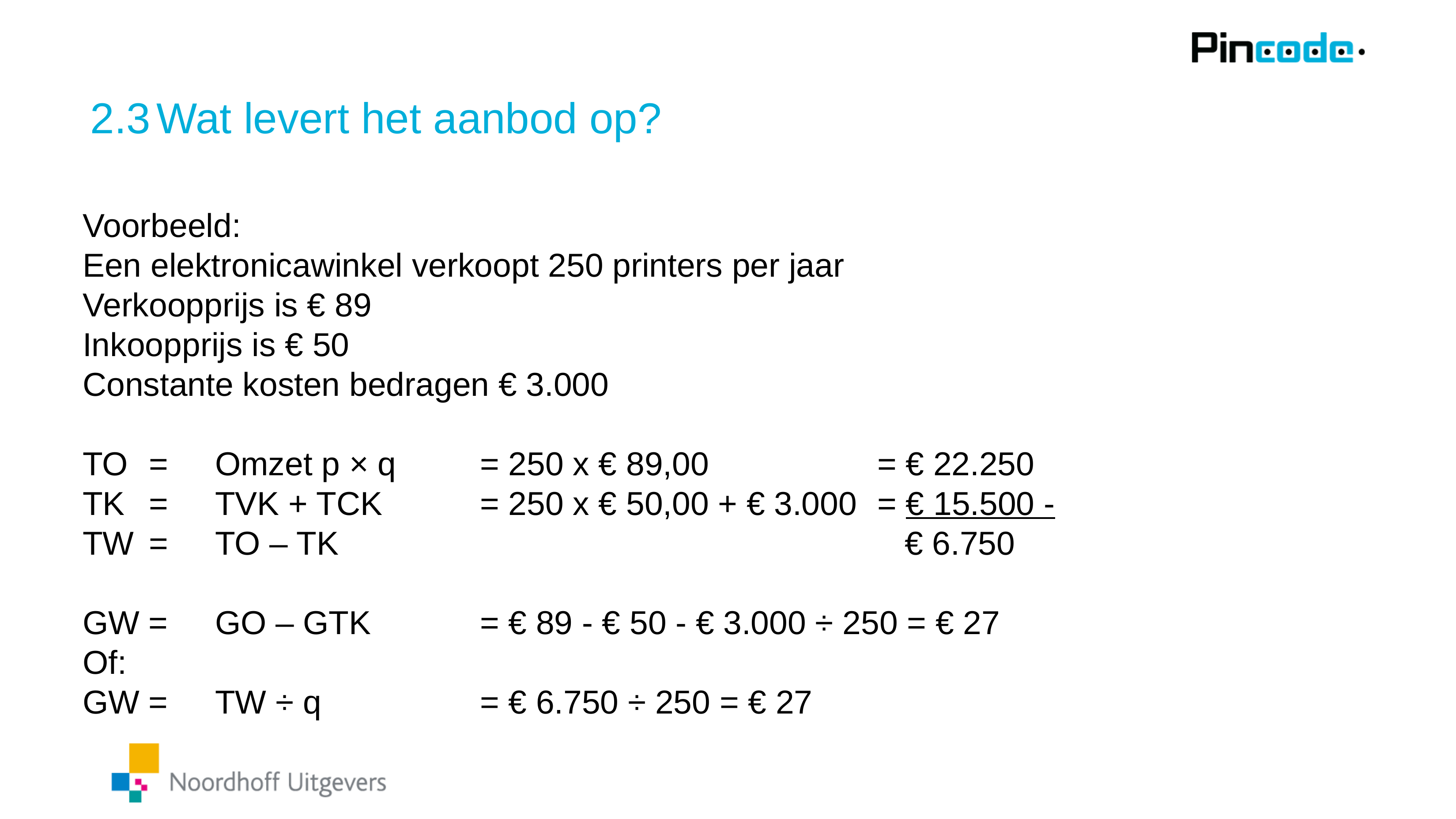

# 2.3	Wat levert het aanbod op?
Voorbeeld:
Een elektronicawinkel verkoopt 250 printers per jaar
Verkoopprijs is € 89
Inkoopprijs is € 50
Constante kosten bedragen € 3.000

TO 	= 	Omzet p × q		= 250 x € 89,00 			= € 22.250
TK 	= 	TVK + TCK 		= 250 x € 50,00 + € 3.000 	= € 15.500 -
TW 	= 	TO – TK 								   € 6.750

GW = 	GO – GTK 		= € 89 - € 50 - € 3.000 ÷ 250 = € 27
Of:
GW = 	TW ÷ q 			= € 6.750 ÷ 250 = € 27